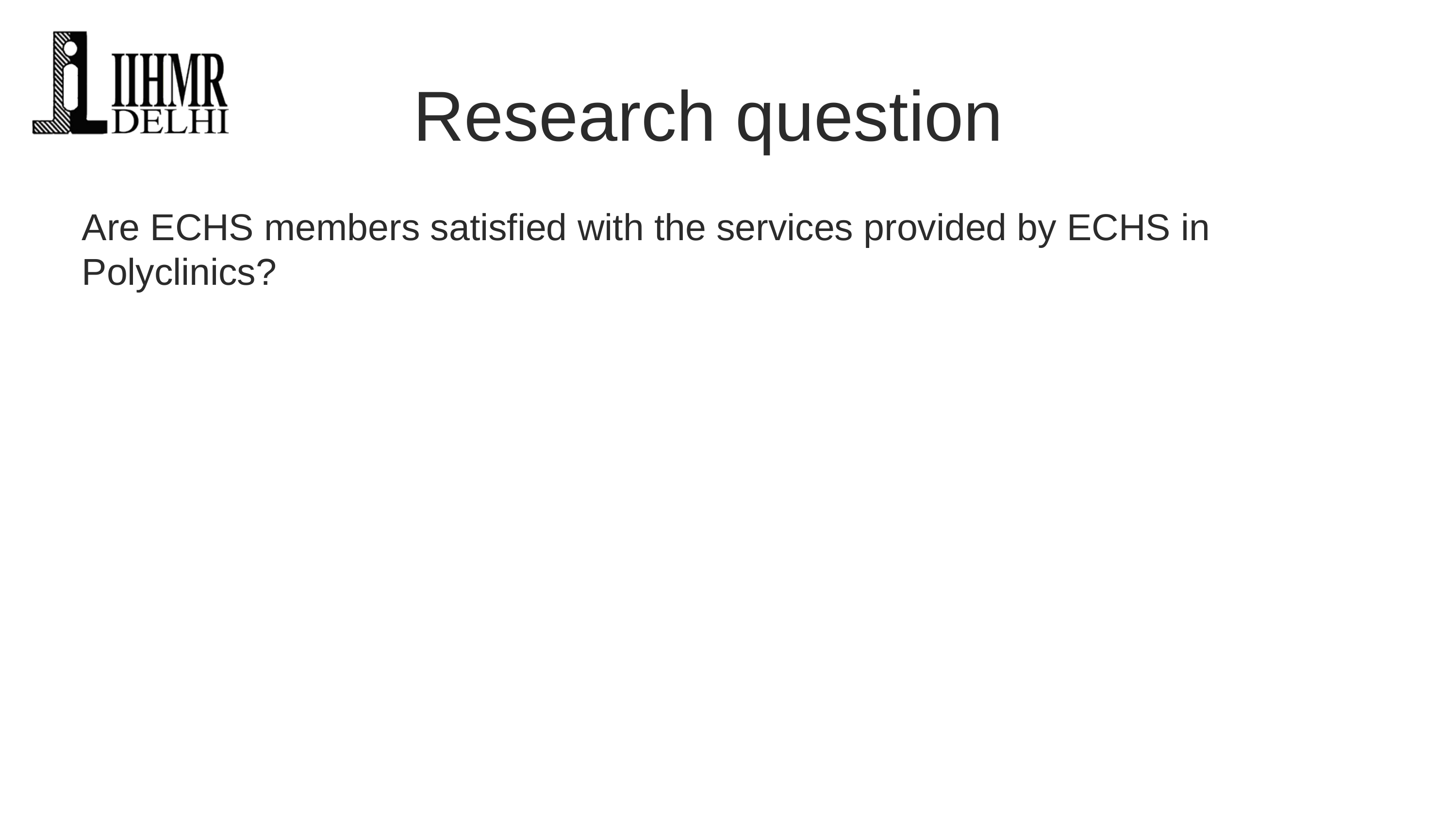

Research question

Are ECHS members satisfied with the services provided by ECHS in Polyclinics?